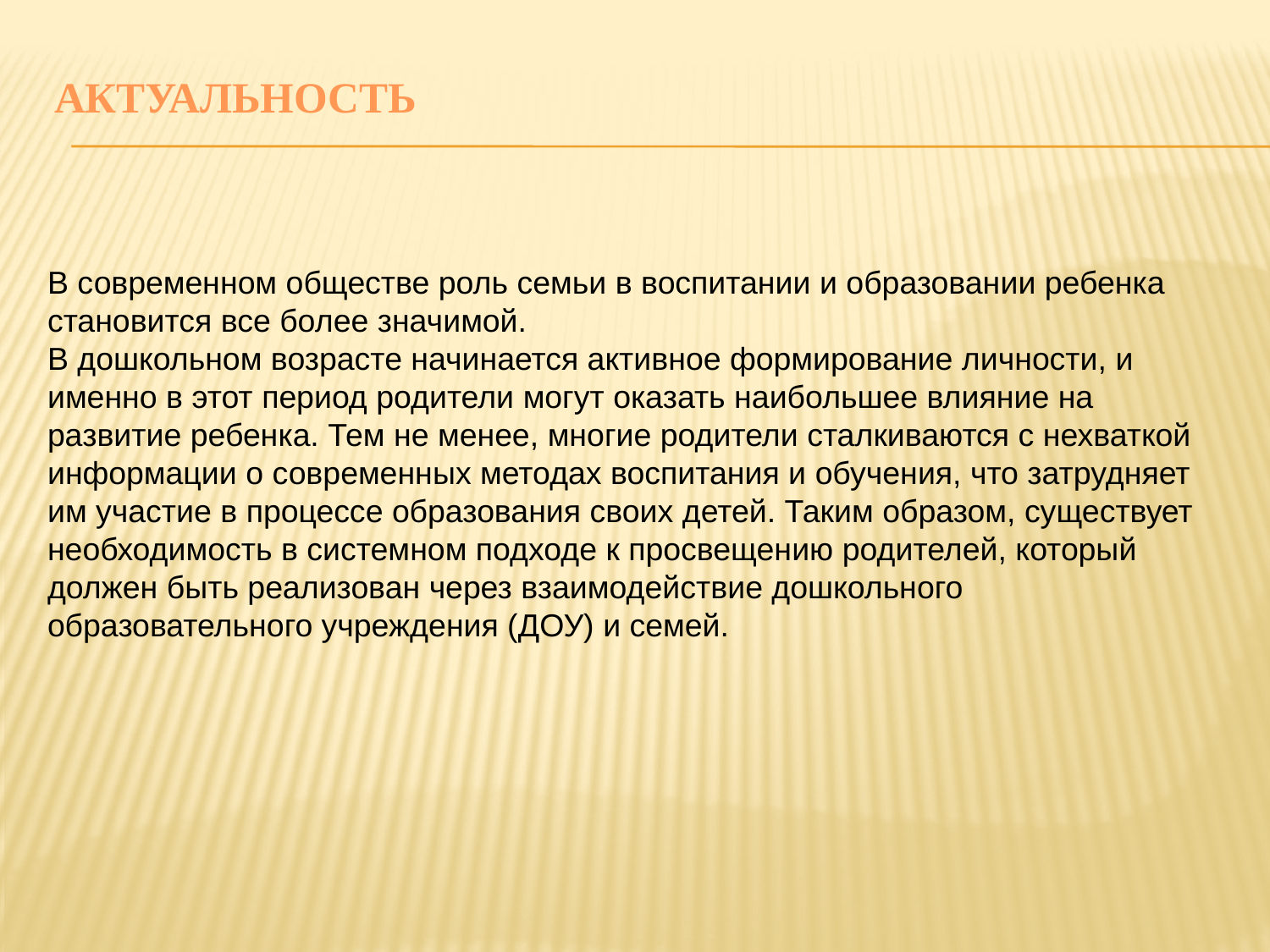

# АКТУАЛЬНОСТЬ
В современном обществе роль семьи в воспитании и образовании ребенка становится все более значимой.
В дошкольном возрасте начинается активное формирование личности, и именно в этот период родители могут оказать наибольшее влияние на развитие ребенка. Тем не менее, многие родители сталкиваются с нехваткой информации о современных методах воспитания и обучения, что затрудняет им участие в процессе образования своих детей. Таким образом, существует необходимость в системном подходе к просвещению родителей, который должен быть реализован через взаимодействие дошкольного образовательного учреждения (ДОУ) и семей.